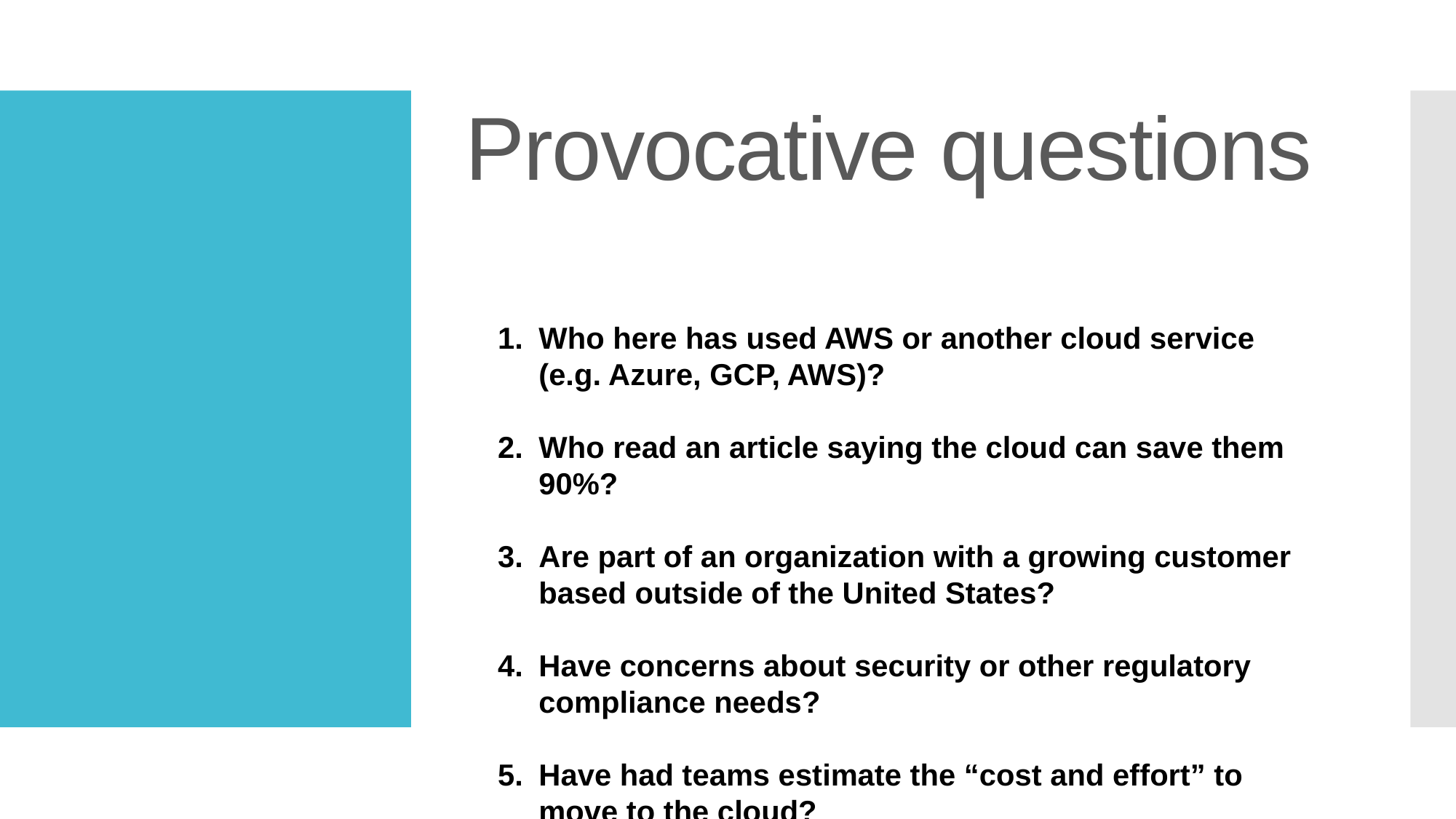

# Provocative questions
Who here has used AWS or another cloud service (e.g. Azure, GCP, AWS)?
Who read an article saying the cloud can save them 90%?
Are part of an organization with a growing customer based outside of the United States?
Have concerns about security or other regulatory compliance needs?
Have had teams estimate the “cost and effort” to move to the cloud?